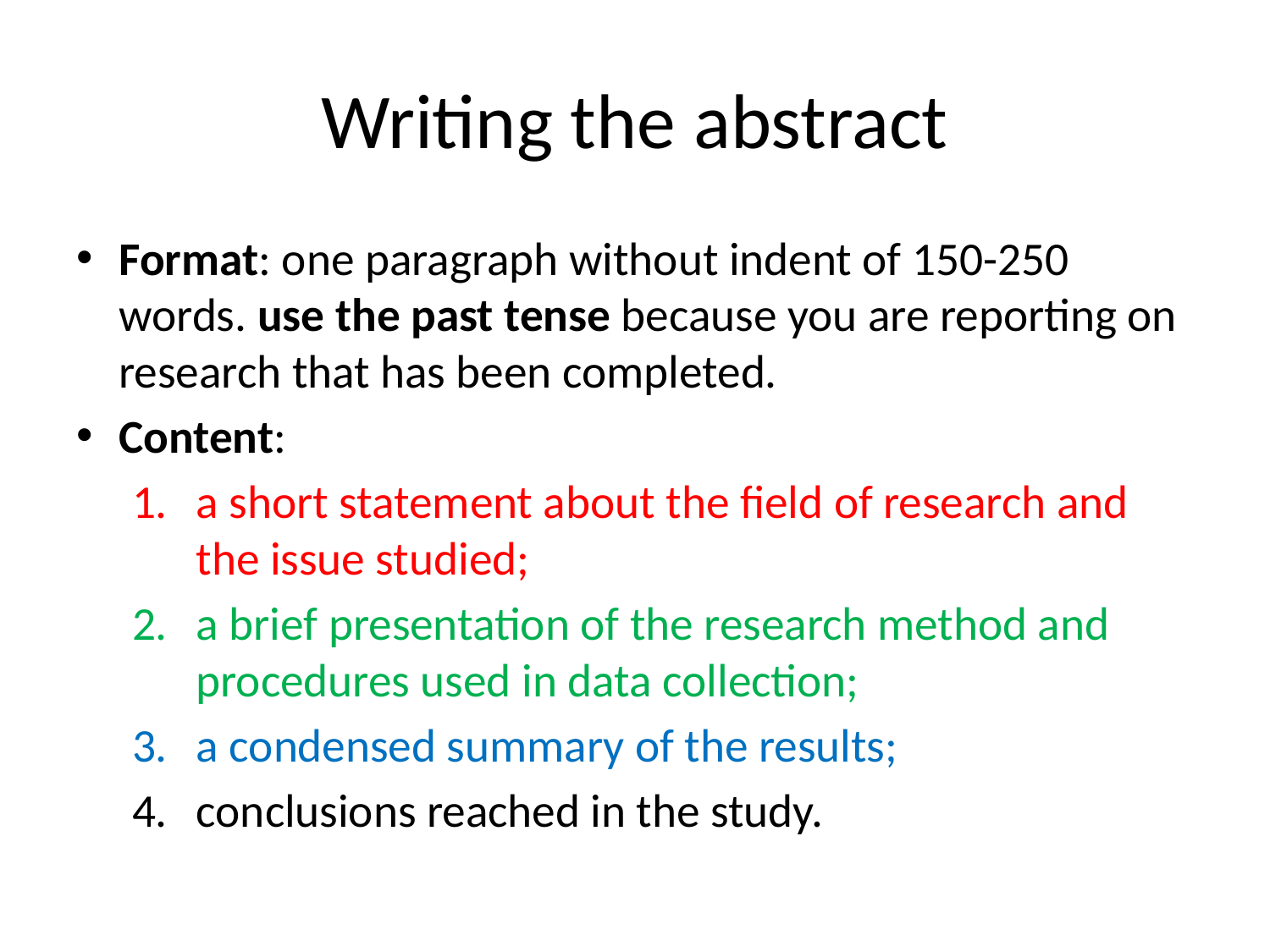

# Writing the abstract
Format: one paragraph without indent of 150-250 words. use the past tense because you are reporting on research that has been completed.
Content:
a short statement about the field of research and the issue studied;
a brief presentation of the research method and procedures used in data collection;
a condensed summary of the results;
conclusions reached in the study.